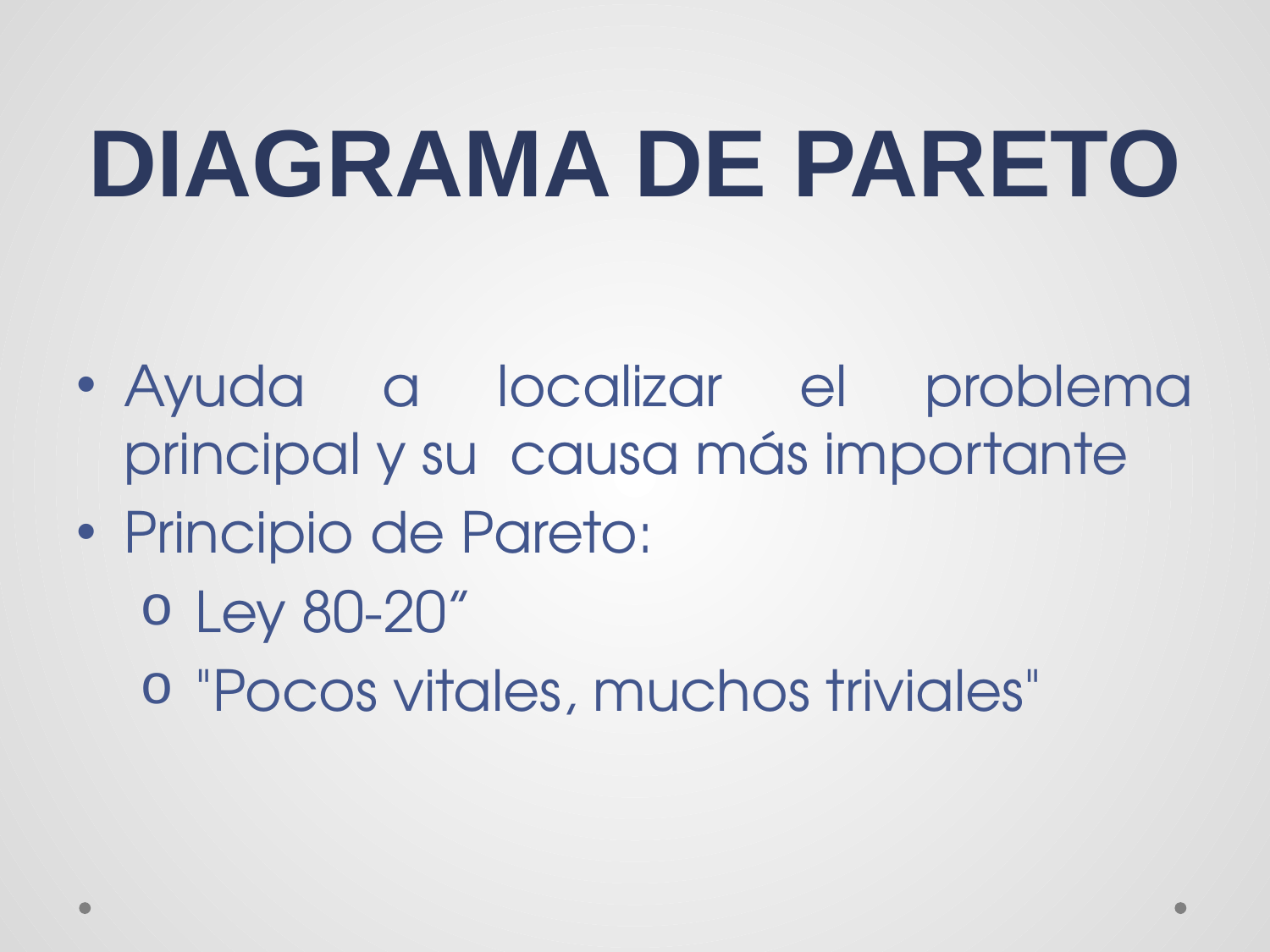

# DIAGRAMA DE PARETO
Ayuda a localizar el problema principal y su  causa más importante
Principio de Pareto:
 Ley 80-20”
 "Pocos vitales, muchos triviales"